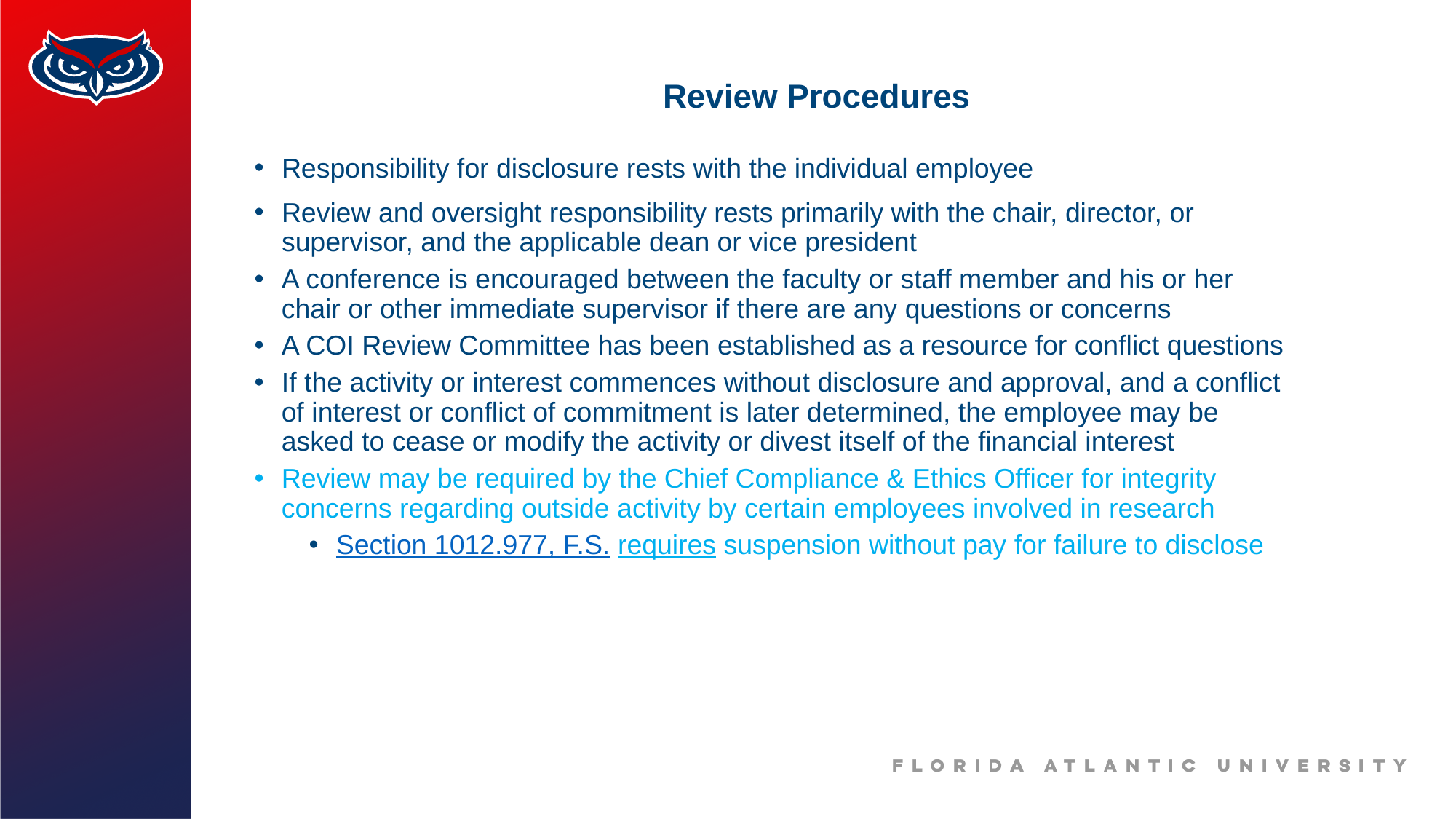

# Review Procedures
Responsibility for disclosure rests with the individual employee
Review and oversight responsibility rests primarily with the chair, director, or supervisor, and the applicable dean or vice president
A conference is encouraged between the faculty or staff member and his or her chair or other immediate supervisor if there are any questions or concerns
A COI Review Committee has been established as a resource for conflict questions
If the activity or interest commences without disclosure and approval, and a conflict of interest or conflict of commitment is later determined, the employee may be asked to cease or modify the activity or divest itself of the financial interest
Review may be required by the Chief Compliance & Ethics Officer for integrity concerns regarding outside activity by certain employees involved in research
Section 1012.977, F.S. requires suspension without pay for failure to disclose